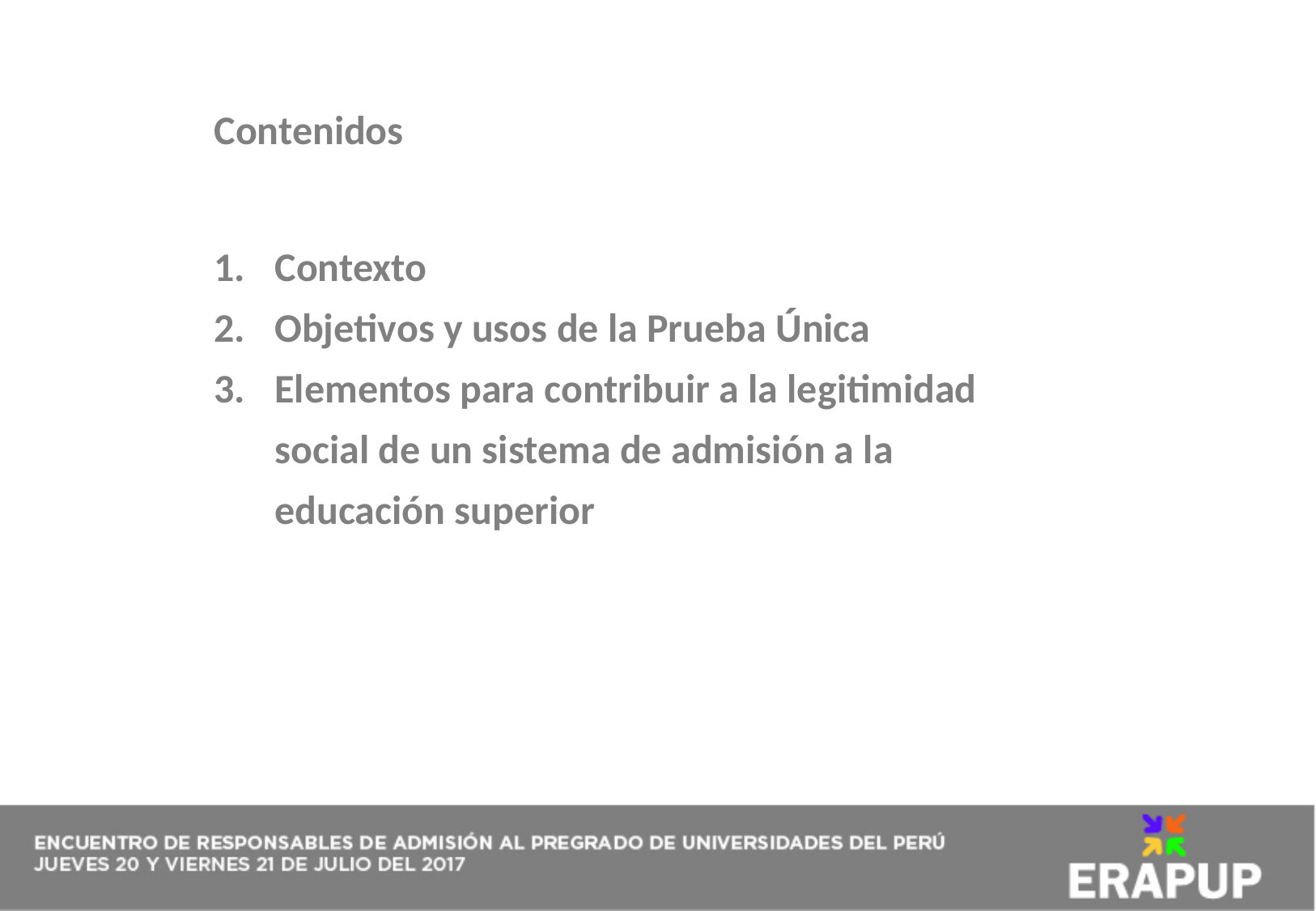

Contenidos
Contexto
Objetivos y usos de la Prueba Única
Elementos para contribuir a la legitimidad social de un sistema de admisión a la educación superior